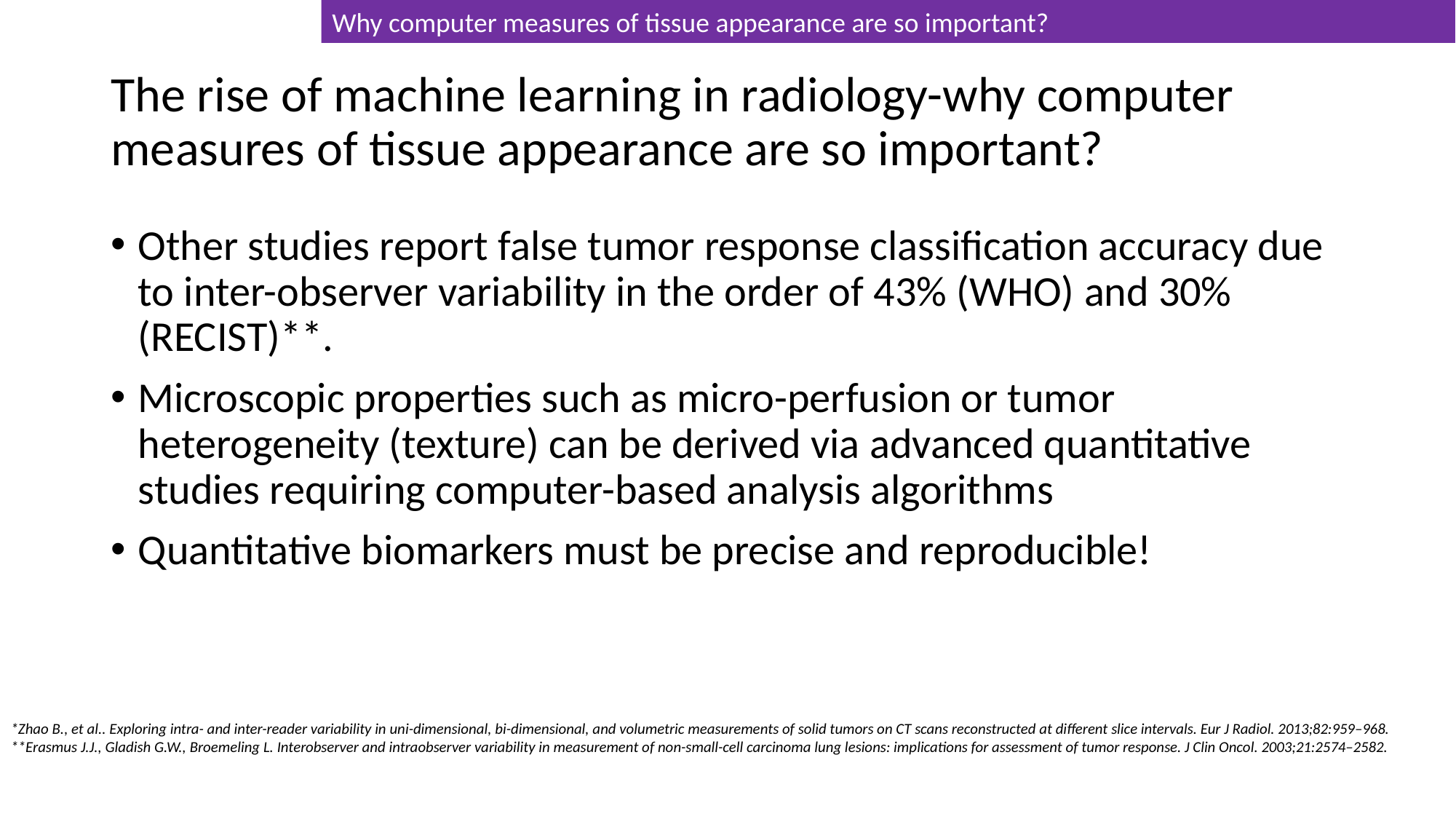

Why computer measures of tissue appearance are so important?
# The rise of machine learning in radiology-why computer measures of tissue appearance are so important?
Other studies report false tumor response classification accuracy due to inter-observer variability in the order of 43% (WHO) and 30% (RECIST)**.
Microscopic properties such as micro-perfusion or tumor heterogeneity (texture) can be derived via advanced quantitative studies requiring computer-based analysis algorithms
Quantitative biomarkers must be precise and reproducible!
*Zhao B., et al.. Exploring intra- and inter-reader variability in uni-dimensional, bi-dimensional, and volumetric measurements of solid tumors on CT scans reconstructed at different slice intervals. Eur J Radiol. 2013;82:959–968.
**Erasmus J.J., Gladish G.W., Broemeling L. Interobserver and intraobserver variability in measurement of non-small-cell carcinoma lung lesions: implications for assessment of tumor response. J Clin Oncol. 2003;21:2574–2582.